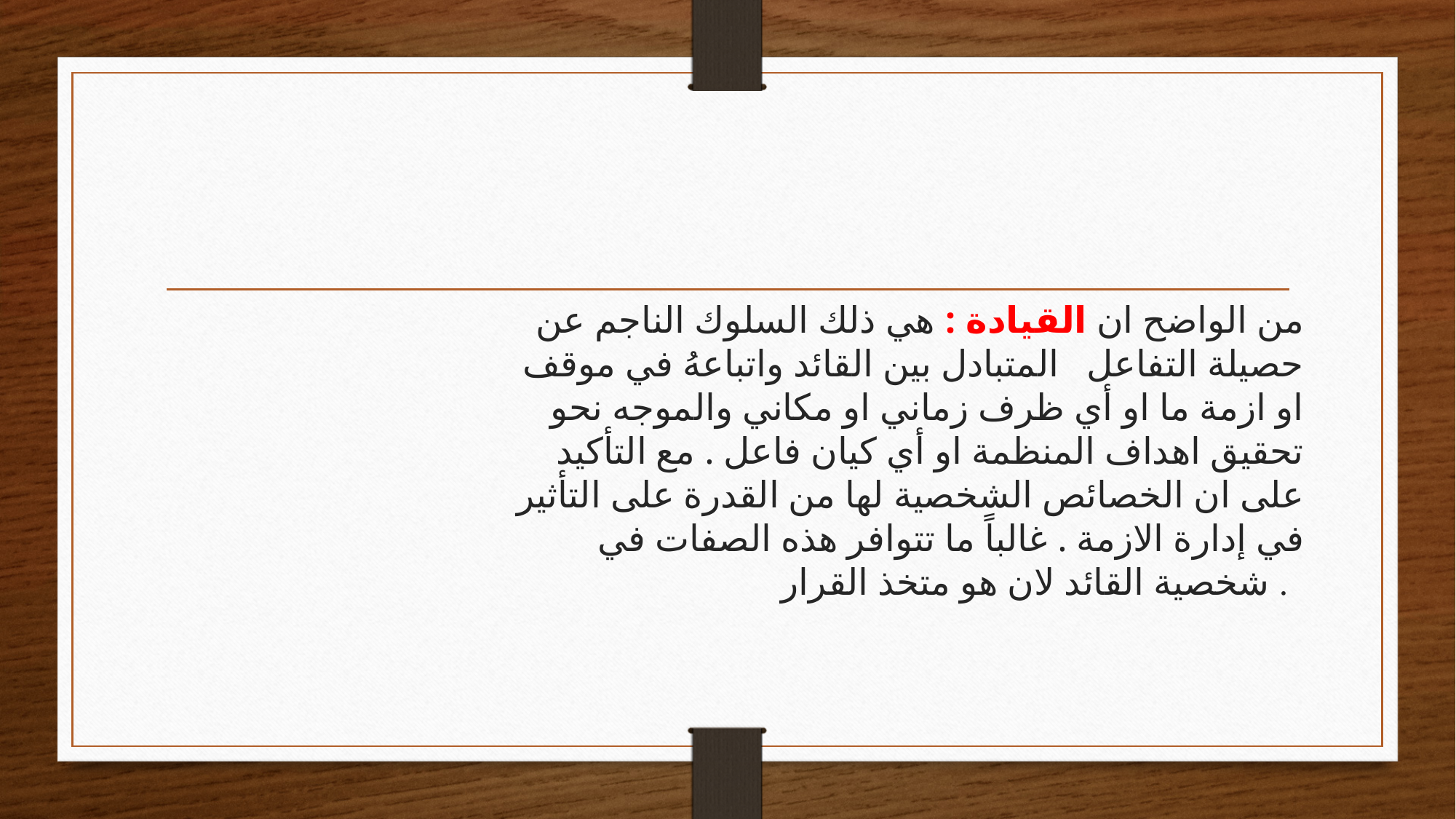

من الواضح ان القيادة : هي ذلك السلوك الناجم عن حصيلة التفاعل   المتبادل بين القائد واتباعهُ في موقف او ازمة ما او أي ظرف زماني او مكاني والموجه نحو تحقيق اهداف المنظمة او أي كيان فاعل . مع التأكيد على ان الخصائص الشخصية لها من القدرة على التأثير في إدارة الازمة . غالباً ما تتوافر هذه الصفات في شخصية القائد لان هو متخذ القرار .